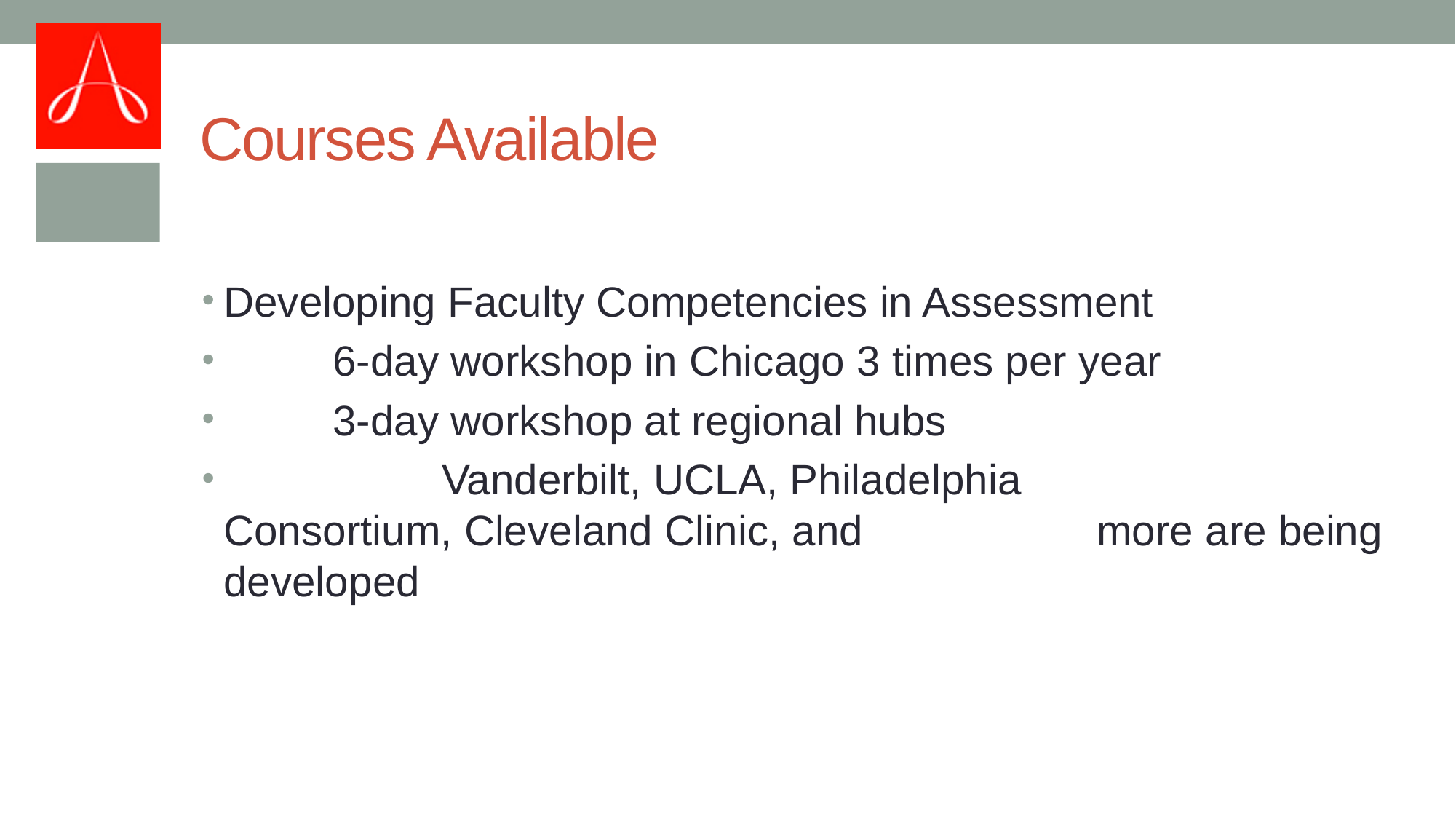

# Courses Available
Developing Faculty Competencies in Assessment
	6-day workshop in Chicago 3 times per year
	3-day workshop at regional hubs
		Vanderbilt, UCLA, Philadelphia 			Consortium, Cleveland Clinic, and 			more are being developed